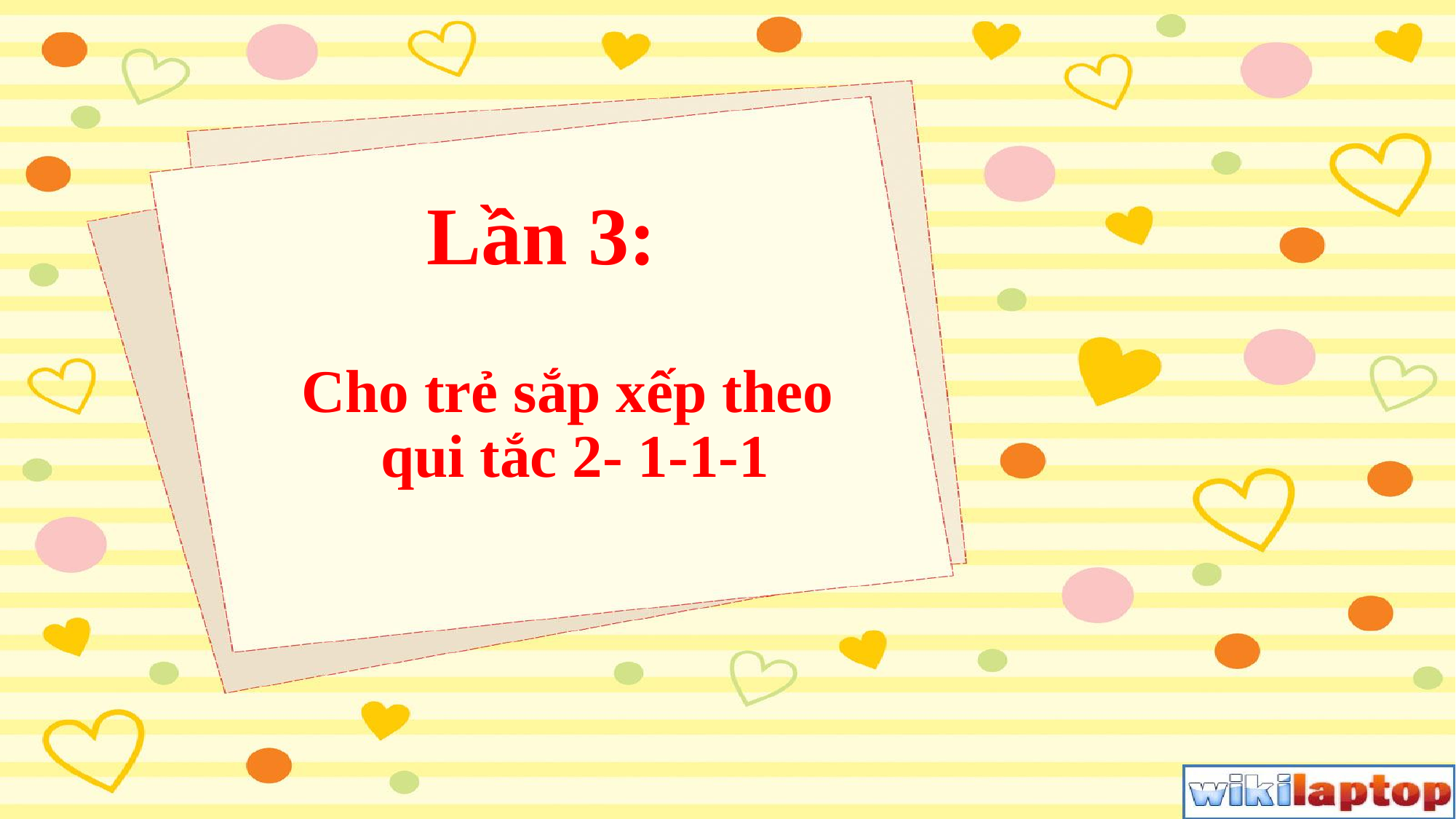

Lần 3:
# Cho trẻ sắp xếp theo qui tắc 2- 1-1-1